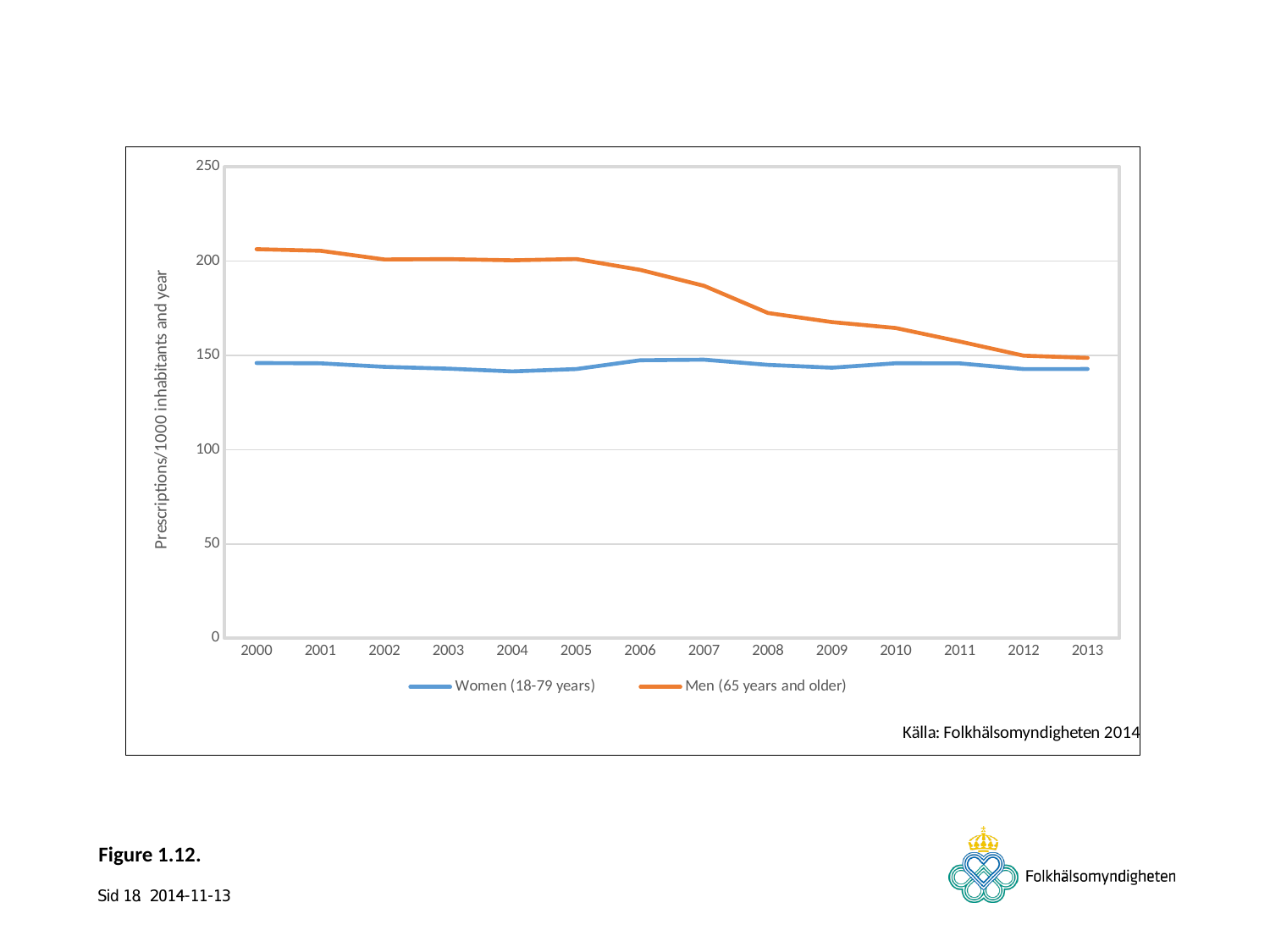

### Chart

| Category | Women (18-79 years) | Men (65 years and older) |
|---|---|---|
| 2000 | 145.967701530395 | 206.32471148302153 |
| 2001 | 145.793951939923 | 205.49326387862624 |
| 2002 | 143.91961909065 | 200.87412560611628 |
| 2003 | 142.976218025715 | 201.07258637568265 |
| 2004 | 141.513125529354 | 200.41992227356587 |
| 2005 | 142.745630223412 | 201.1277831053261 |
| 2006 | 147.449464128433 | 195.38012359562137 |
| 2007 | 147.755612280841 | 186.9260713938529 |
| 2008 | 144.971093458791 | 172.5025724787942 |
| 2009 | 143.476622137825 | 167.6794877959972 |
| 2010 | 145.815280169142 | 164.5271812401148 |
| 2011 | 145.777467851808 | 157.3537596598005 |
| 2012 | 142.761184654875 | 149.8668162063648 |
| 2013 | 142.775872850958 | 148.70453467058792 |
# Figure 1.12.
18
2014-11-13